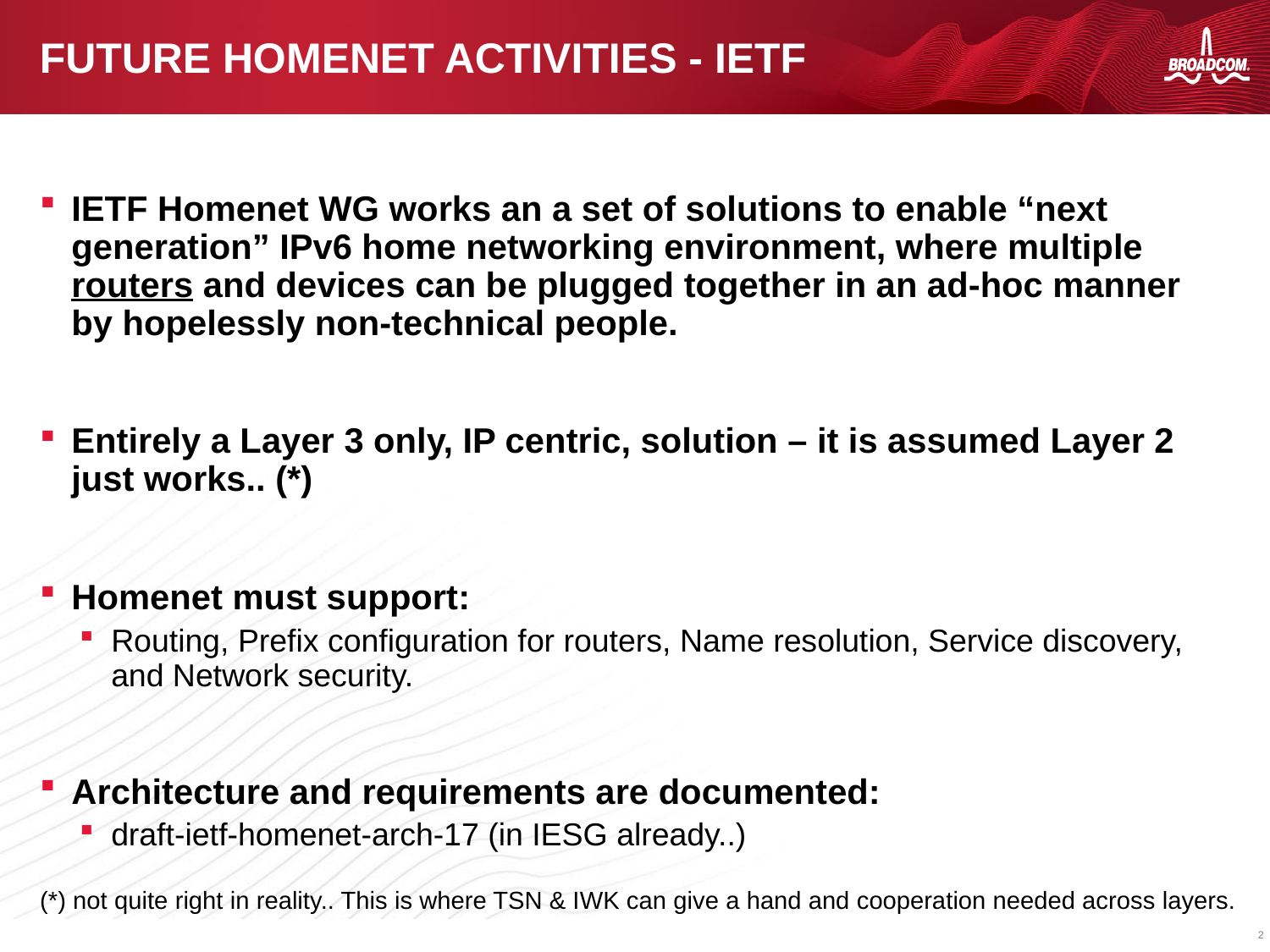

# Future Homenet activities - IETF
IETF Homenet WG works an a set of solutions to enable “next generation” IPv6 home networking environment, where multiple routers and devices can be plugged together in an ad-hoc manner by hopelessly non-technical people.

Entirely a Layer 3 only, IP centric, solution – it is assumed Layer 2 just works.. (*)

Homenet must support:
Routing, Prefix configuration for routers, Name resolution, Service discovery, and Network security.

Architecture and requirements are documented:
draft-ietf-homenet-arch-17 (in IESG already..)
(*) not quite right in reality.. This is where TSN & IWK can give a hand and cooperation needed across layers.